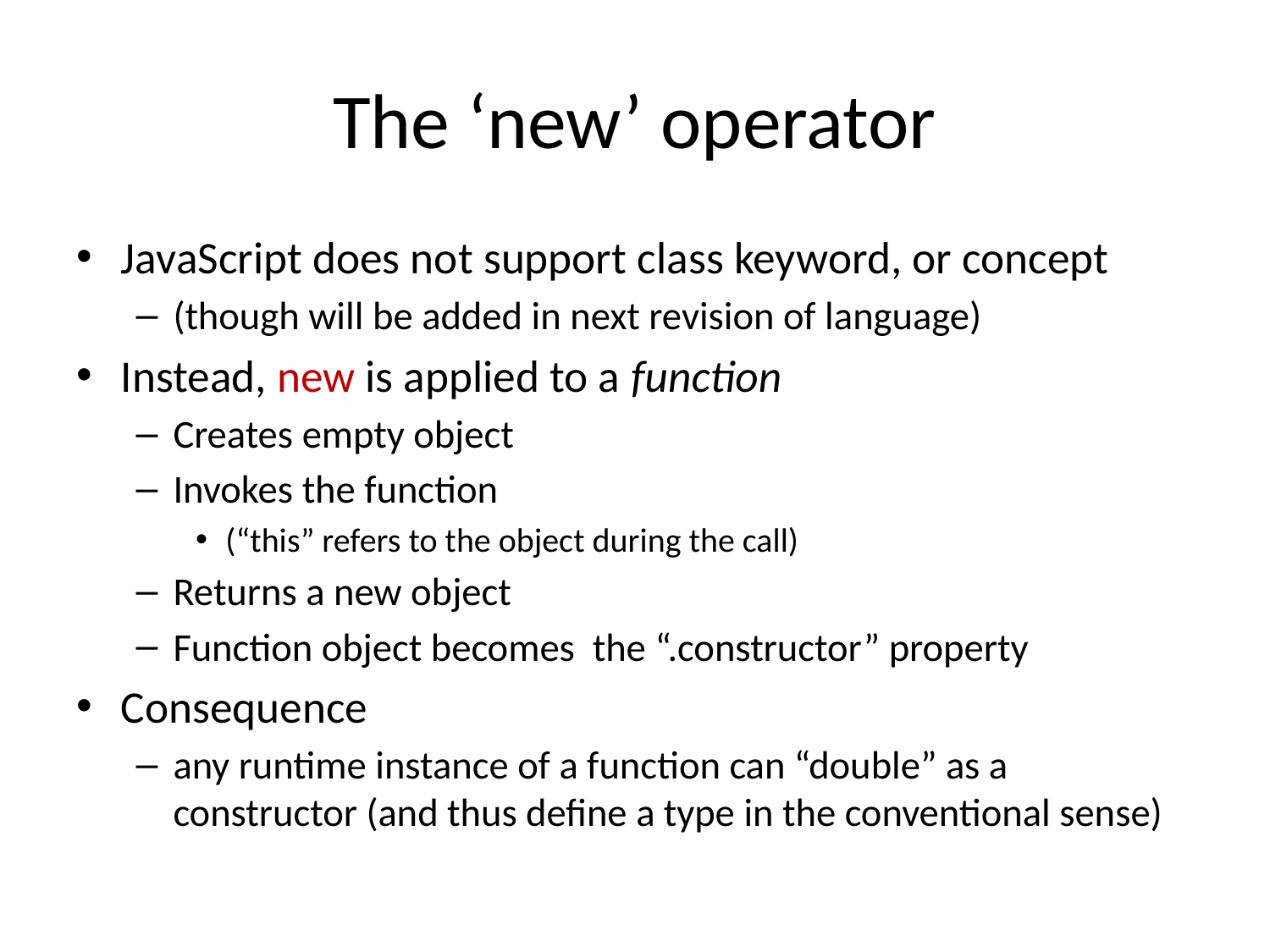

# The ‘new’ operator
JavaScript does not support class keyword, or concept
(though will be added in next revision of language)
Instead, new is applied to a function
Creates empty object
Invokes the function
(“this” refers to the object during the call)
Returns a new object
Function object becomes  the “.constructor” property
Consequence
any runtime instance of a function can “double” as a constructor (and thus define a type in the conventional sense)